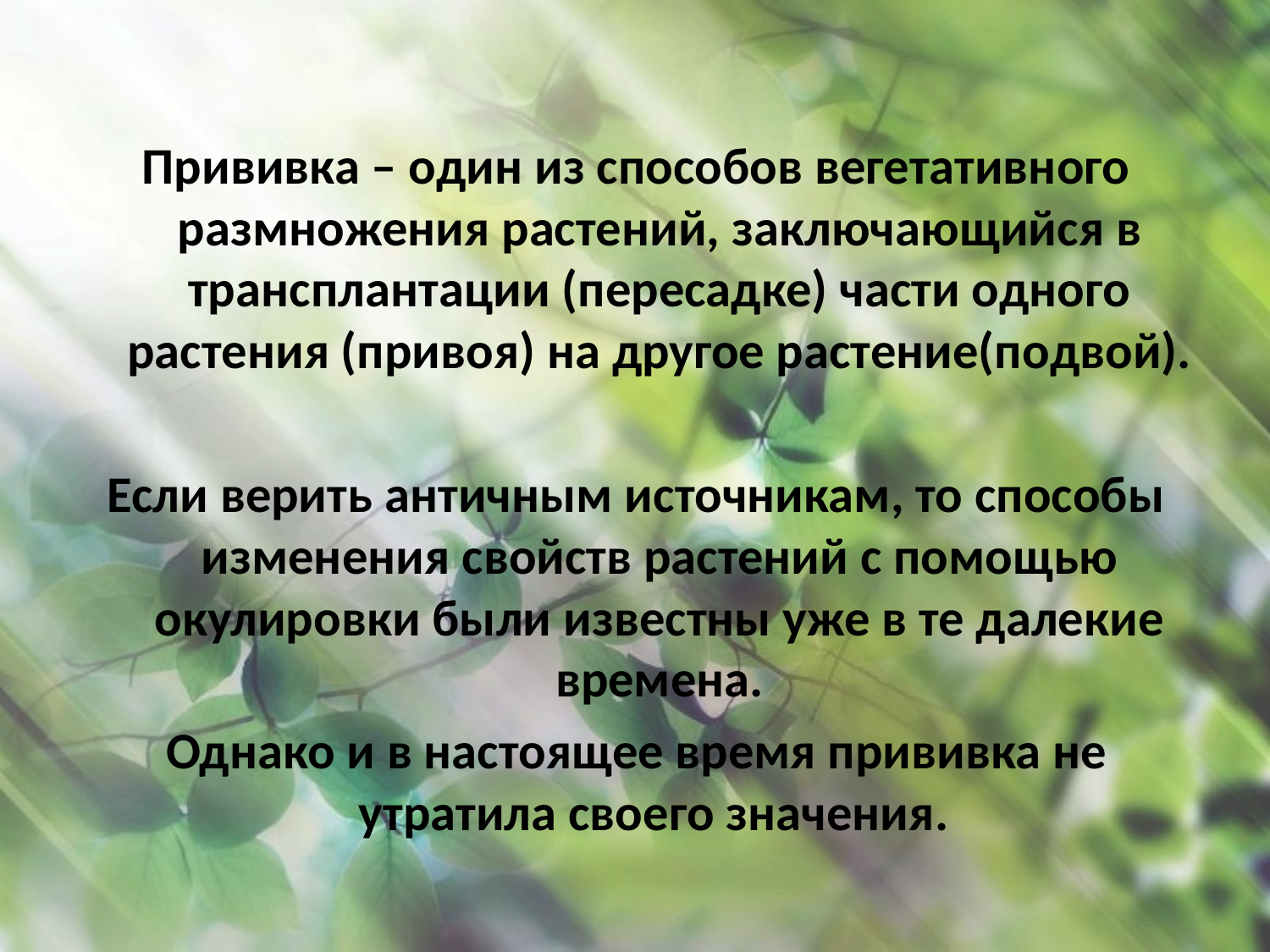

Прививка – один из способов вегетативного размножения растений, заключающийся в трансплантации (пересадке) части одного растения (привоя) на другое растение(подвой).

Если верить античным источникам, то способы изменения свойств растений с помощью окулировки были известны уже в те далекие времена.
Однако и в настоящее время прививка не утратила своего значения.